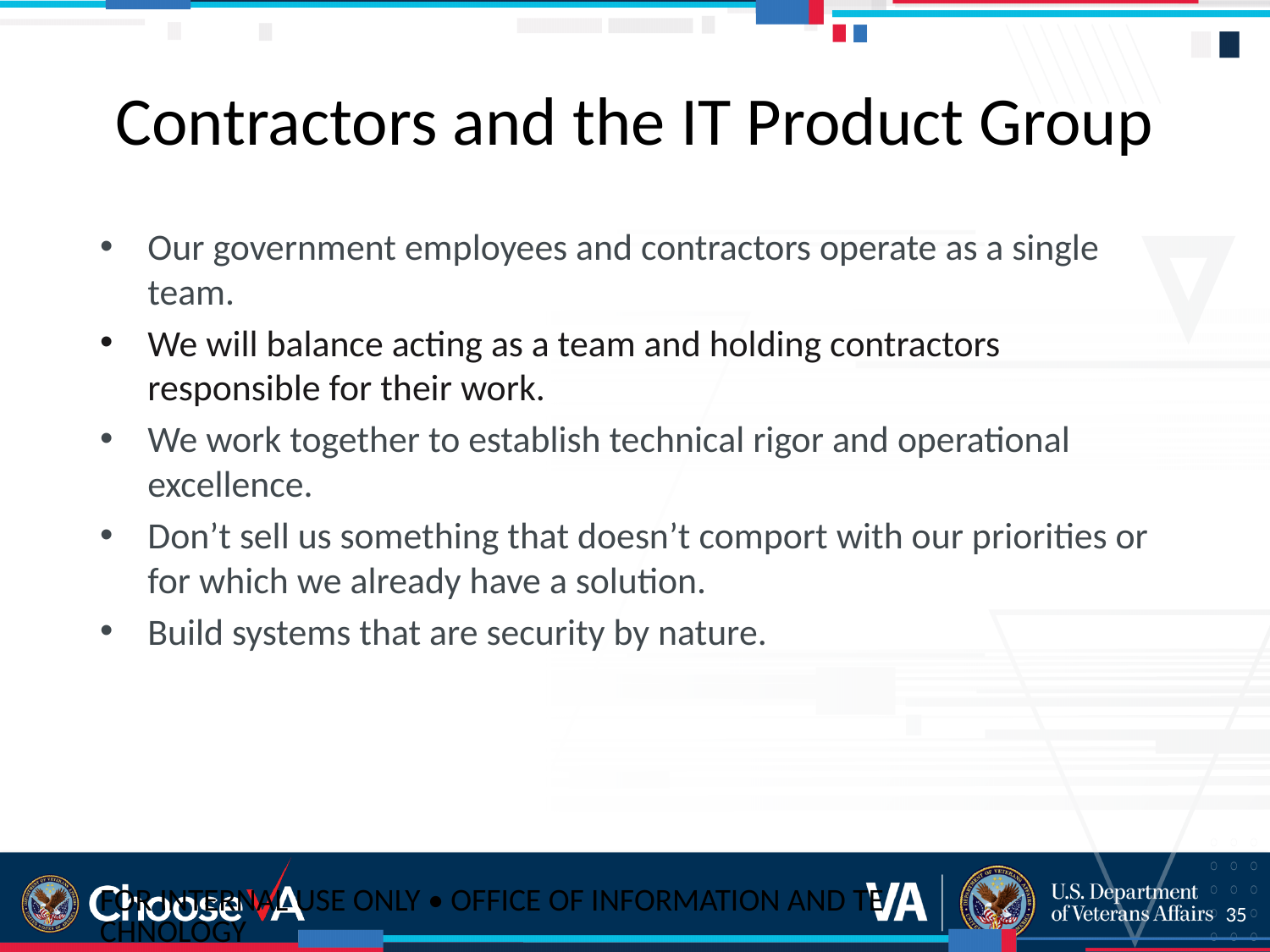

# Contractors and the IT Product Group
Our government employees and contractors operate as a single team.
We will balance acting as a team and holding contractors responsible for their work.
We work together to establish technical rigor and operational excellence.
Don’t sell us something that doesn’t comport with our priorities or for which we already have a solution.
Build systems that are security by nature.

FOR INTERNAL USE ONLY • OFFICE OF INFORMATION AND TECHNOLOGY
35